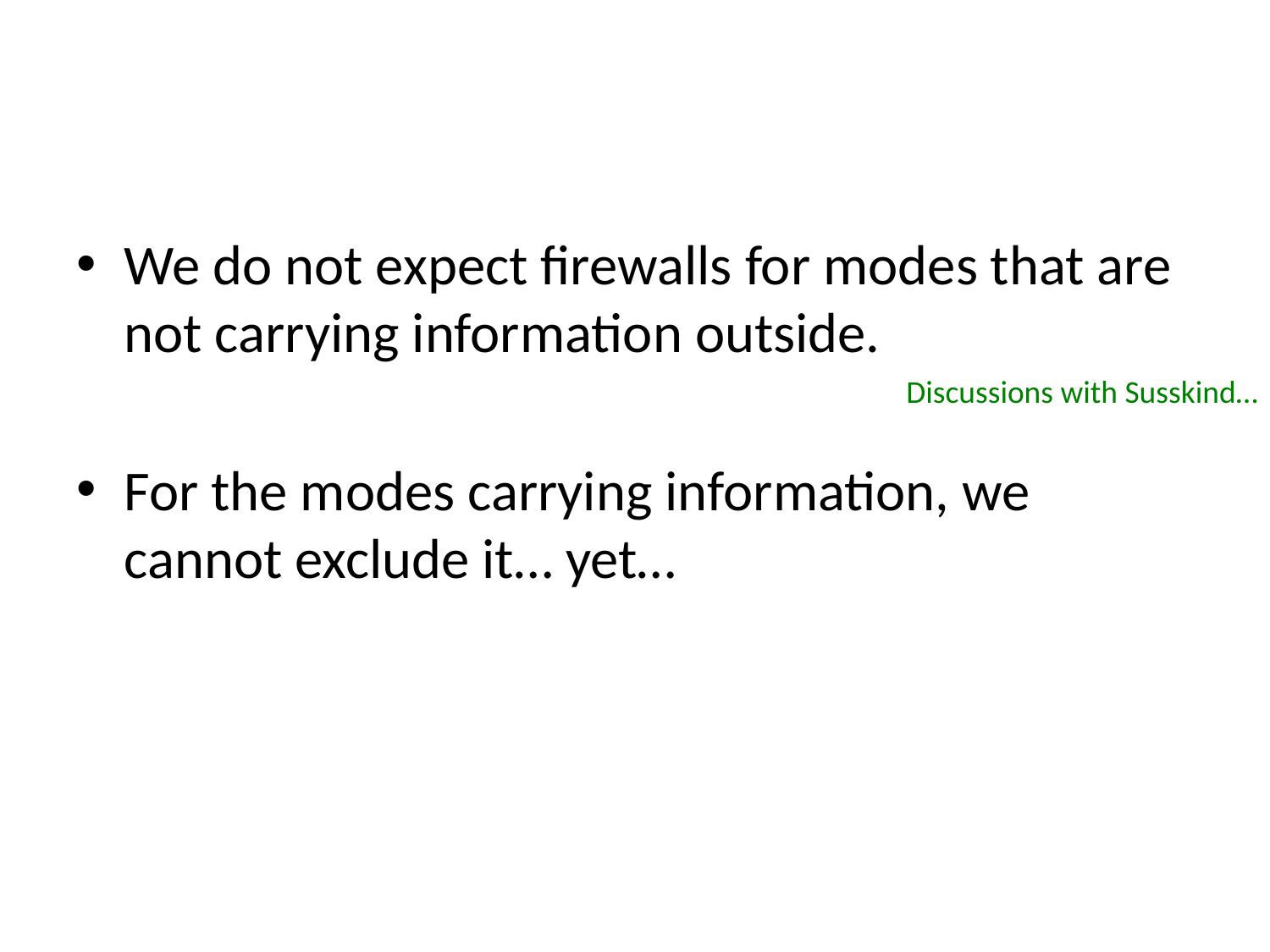

#
We do not expect firewalls for modes that are not carrying information outside.

For the modes carrying information, we cannot exclude it… yet…
Discussions with Susskind…